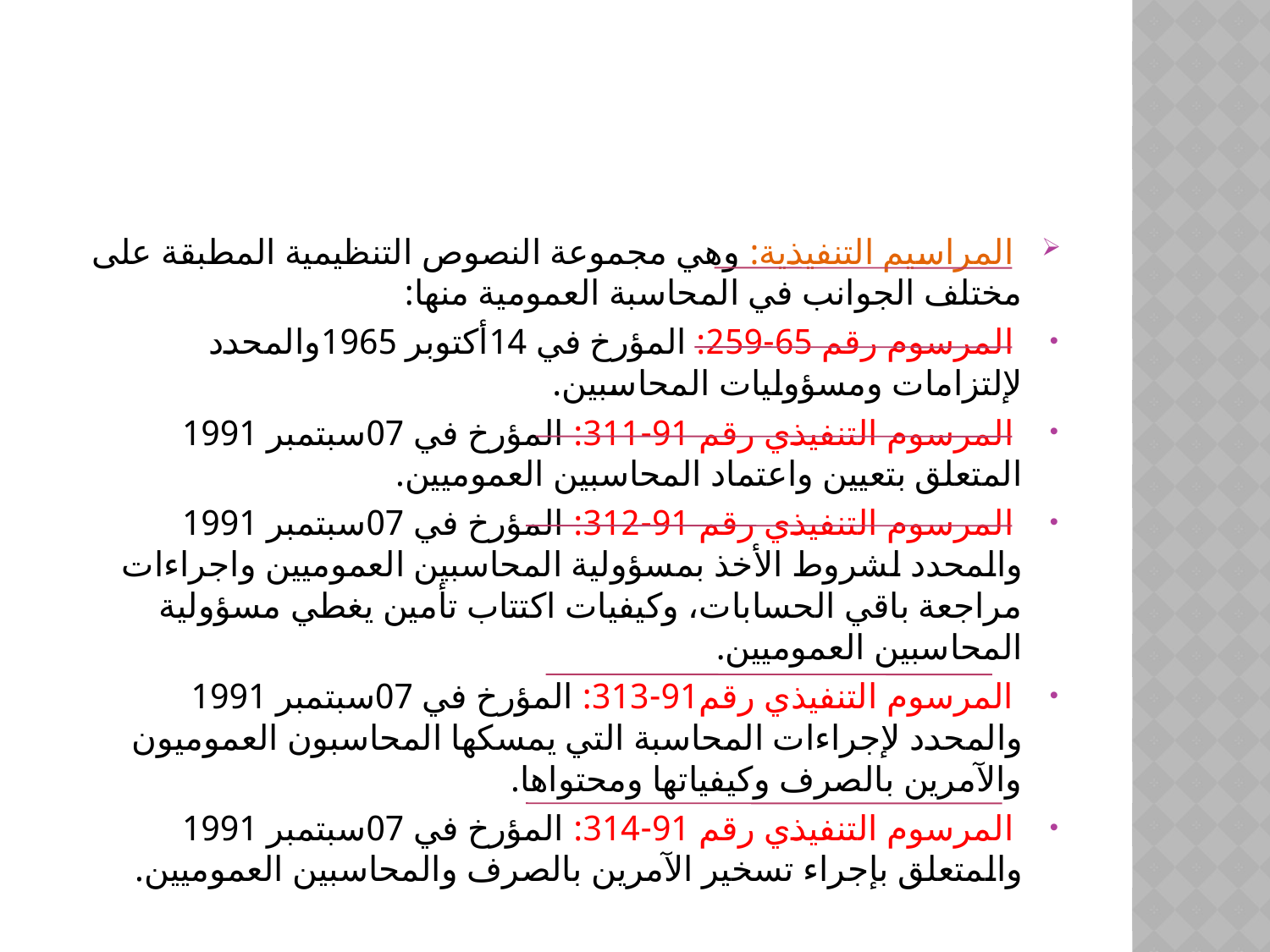

#
 المراسيم التنفيذية: وهي مجموعة النصوص التنظيمية المطبقة على مختلف الجوانب في المحاسبة العمومية منها:
 المرسوم رقم 65-259: المؤرخ في 14أكتوبر 1965والمحدد لإلتزامات ومسؤوليات المحاسبين.
 المرسوم التنفيذي رقم 91-311: المؤرخ في 07سبتمبر 1991 المتعلق بتعيين واعتماد المحاسبين العموميين.
 المرسوم التنفيذي رقم 91-312: المؤرخ في 07سبتمبر 1991 والمحدد لشروط الأخذ بمسؤولية المحاسبين العموميين واجراءات مراجعة باقي الحسابات، وكيفيات اكتتاب تأمين يغطي مسؤولية المحاسبين العموميين.
 المرسوم التنفيذي رقم91-313: المؤرخ في 07سبتمبر 1991 والمحدد لإجراءات المحاسبة التي يمسكها المحاسبون العموميون والآمرين بالصرف وكيفياتها ومحتواها.
 المرسوم التنفيذي رقم 91-314: المؤرخ في 07سبتمبر 1991 والمتعلق بإجراء تسخير الآمرين بالصرف والمحاسبين العموميين.